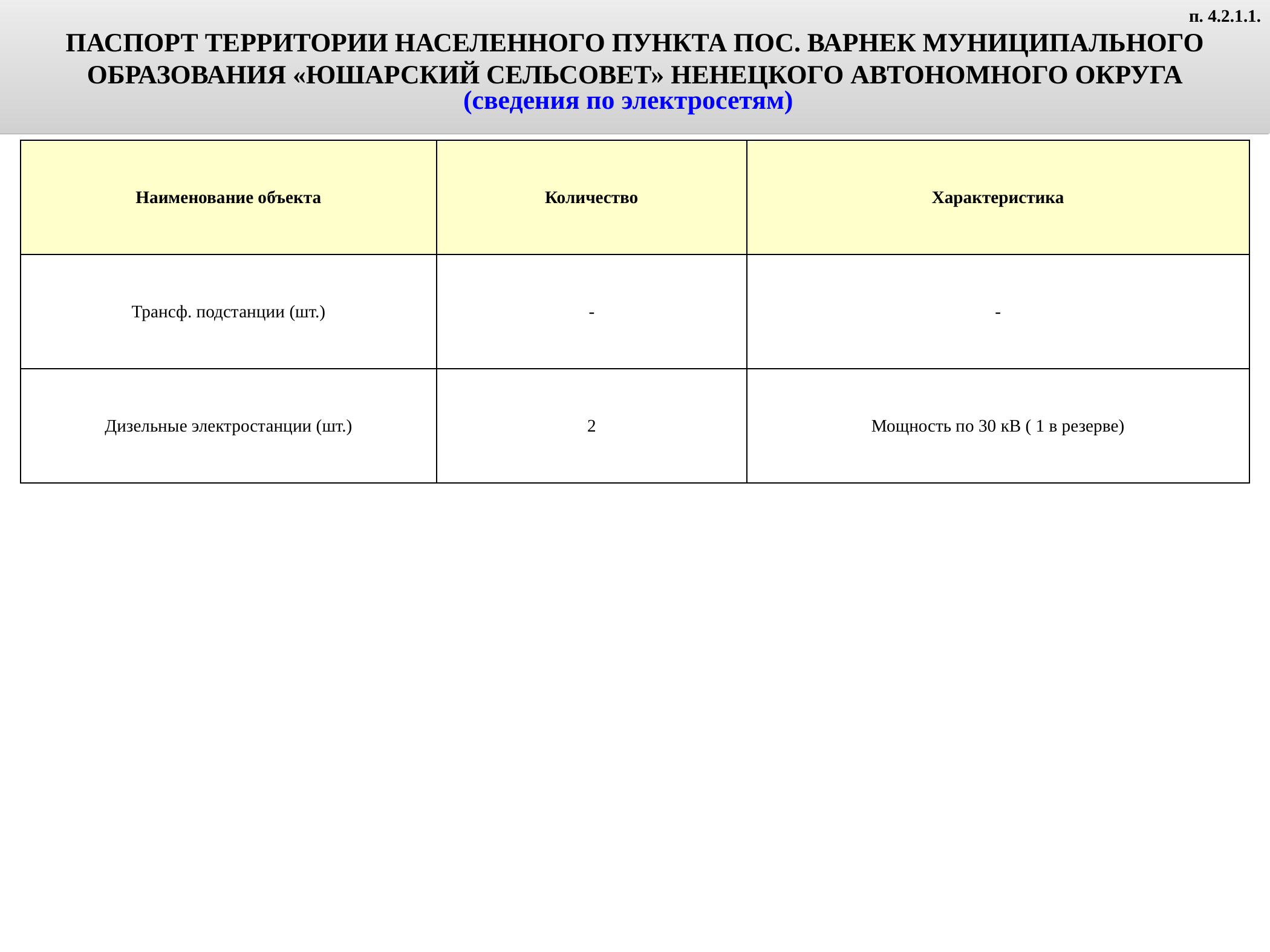

ПАСПОРТ ТЕРРИТОРИИ НАСЕЛЕННОГО ПУНКТА ПОС. ВАРНЕК МУНИЦИПАЛЬНОГО ОБРАЗОВАНИЯ «ЮШАРСКИЙ СЕЛЬСОВЕТ» НЕНЕЦКОГО АВТОНОМНОГО ОКРУГА
(сведения по электросетям)

п. 4.2.1.1.
| Наименование объекта | Количество | Характеристика |
| --- | --- | --- |
| Трансф. подстанции (шт.) | - | - |
| Дизельные электростанции (шт.) | 2 | Мощность по 30 кВ ( 1 в резерве) |